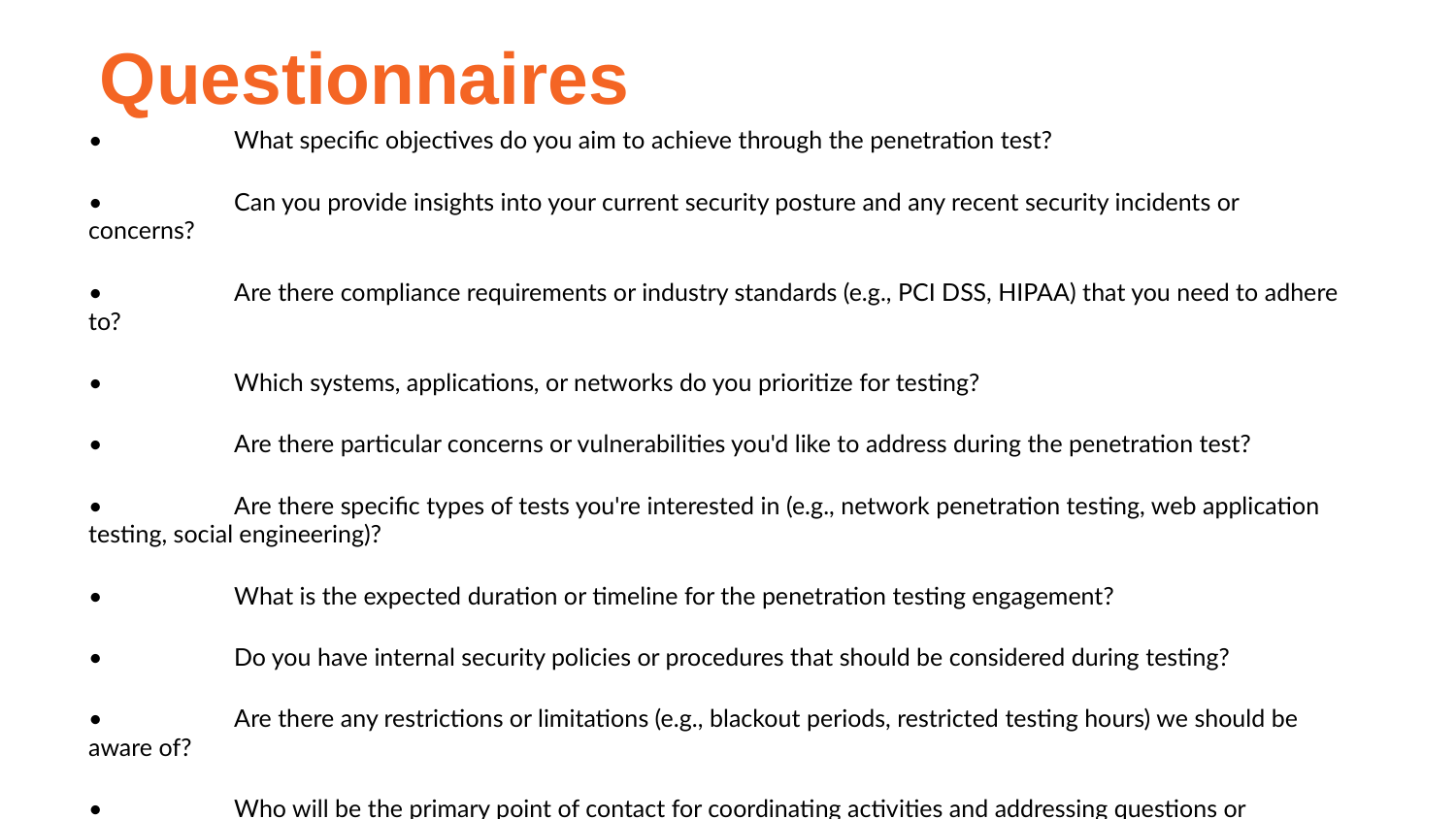

Questionnaires
•	What specific objectives do you aim to achieve through the penetration test?
•	Can you provide insights into your current security posture and any recent security incidents or concerns?
•	Are there compliance requirements or industry standards (e.g., PCI DSS, HIPAA) that you need to adhere to?
•	Which systems, applications, or networks do you prioritize for testing?
•	Are there particular concerns or vulnerabilities you'd like to address during the penetration test?
•	Are there specific types of tests you're interested in (e.g., network penetration testing, web application testing, social engineering)?
•	What is the expected duration or timeline for the penetration testing engagement?
•	Do you have internal security policies or procedures that should be considered during testing?
•	Are there any restrictions or limitations (e.g., blackout periods, restricted testing hours) we should be aware of?
•	Who will be the primary point of contact for coordinating activities and addressing questions or concerns throughout the engagement?